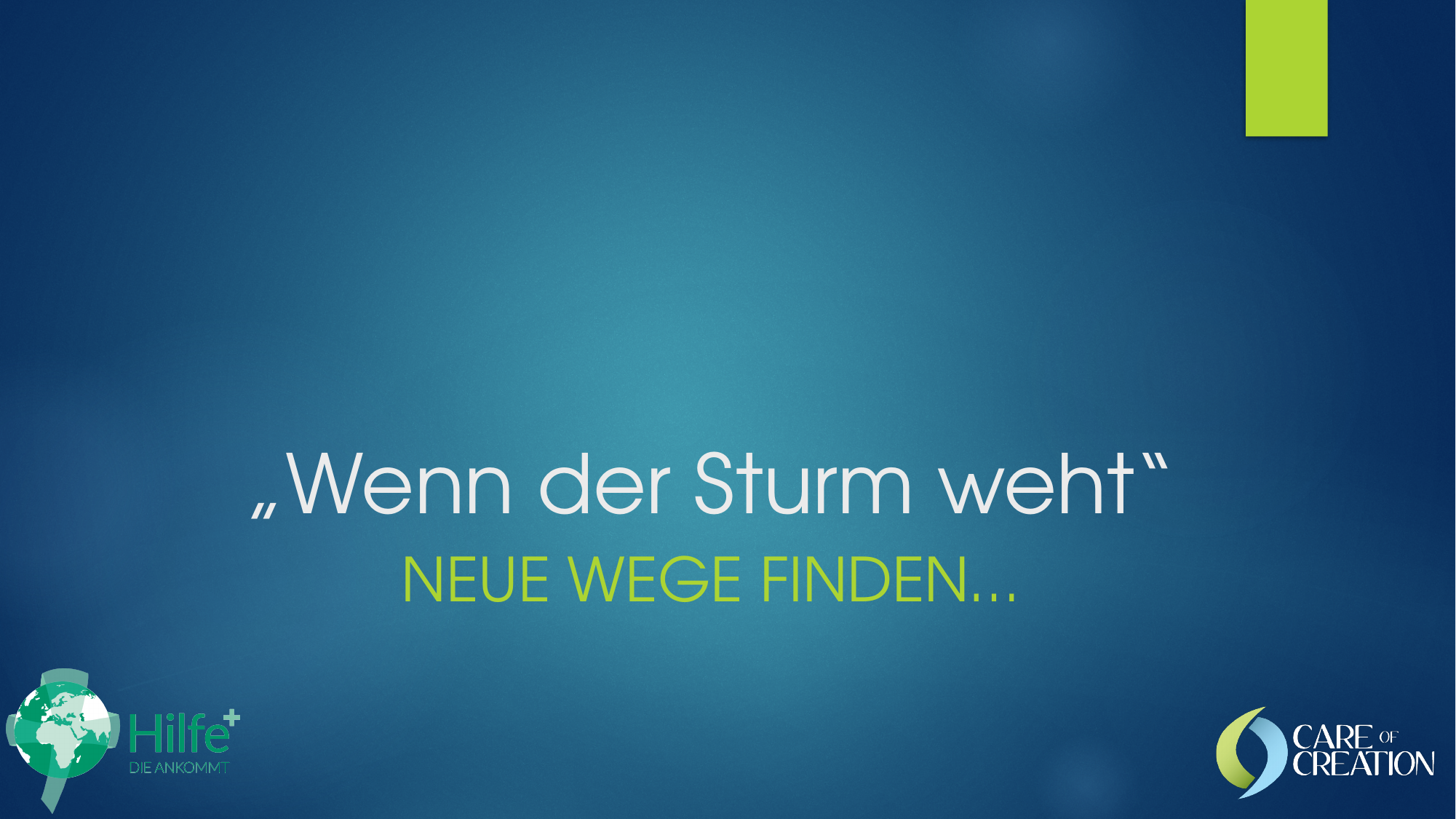

# „Wenn der Sturm weht“
Neue Wege finden…